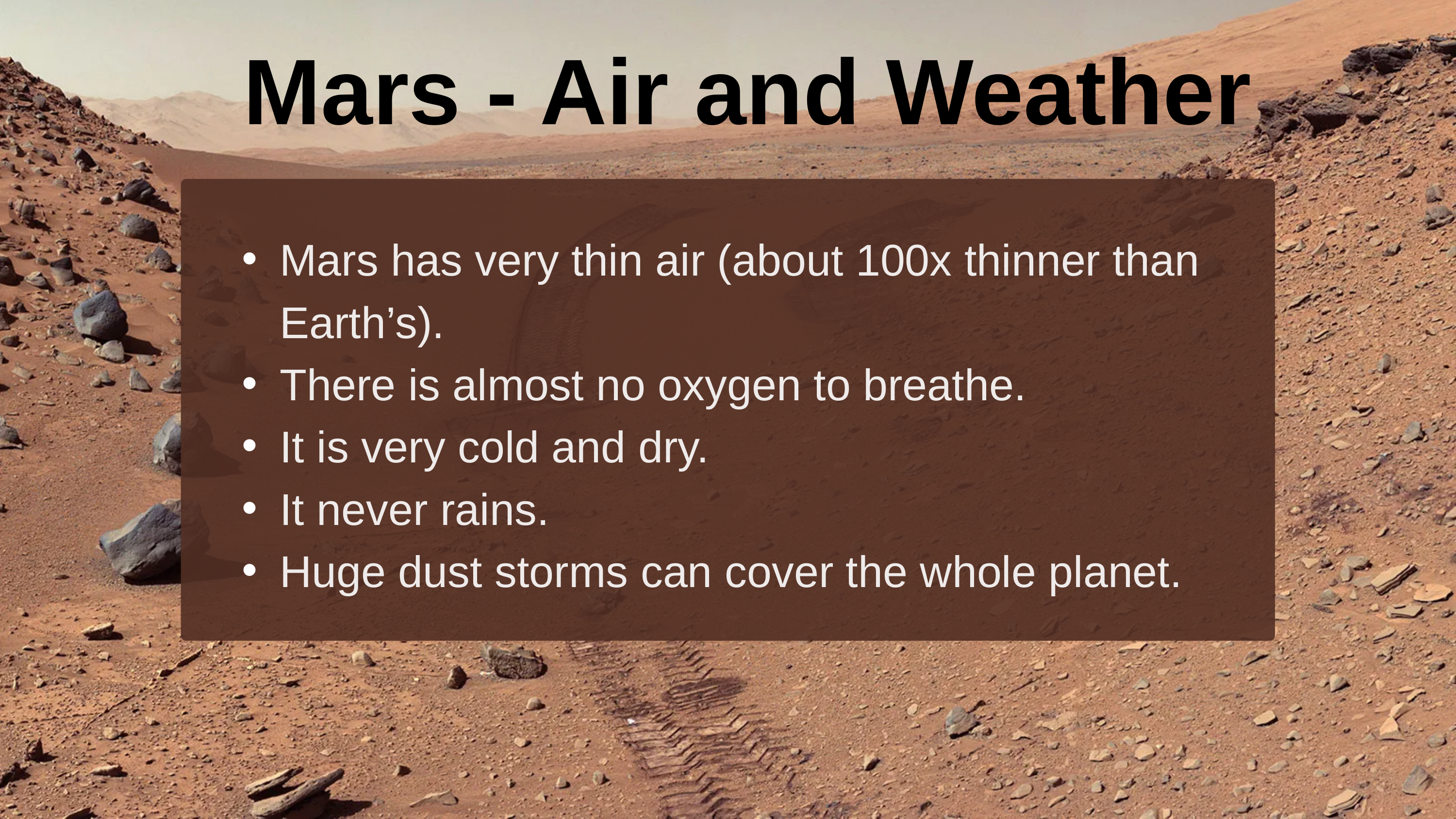

Mars - Air and Weather

Mars has very thin air (about 100x thinner than Earth’s).
There is almost no oxygen to breathe.
It is very cold and dry.
It never rains.
Huge dust storms can cover the whole planet.